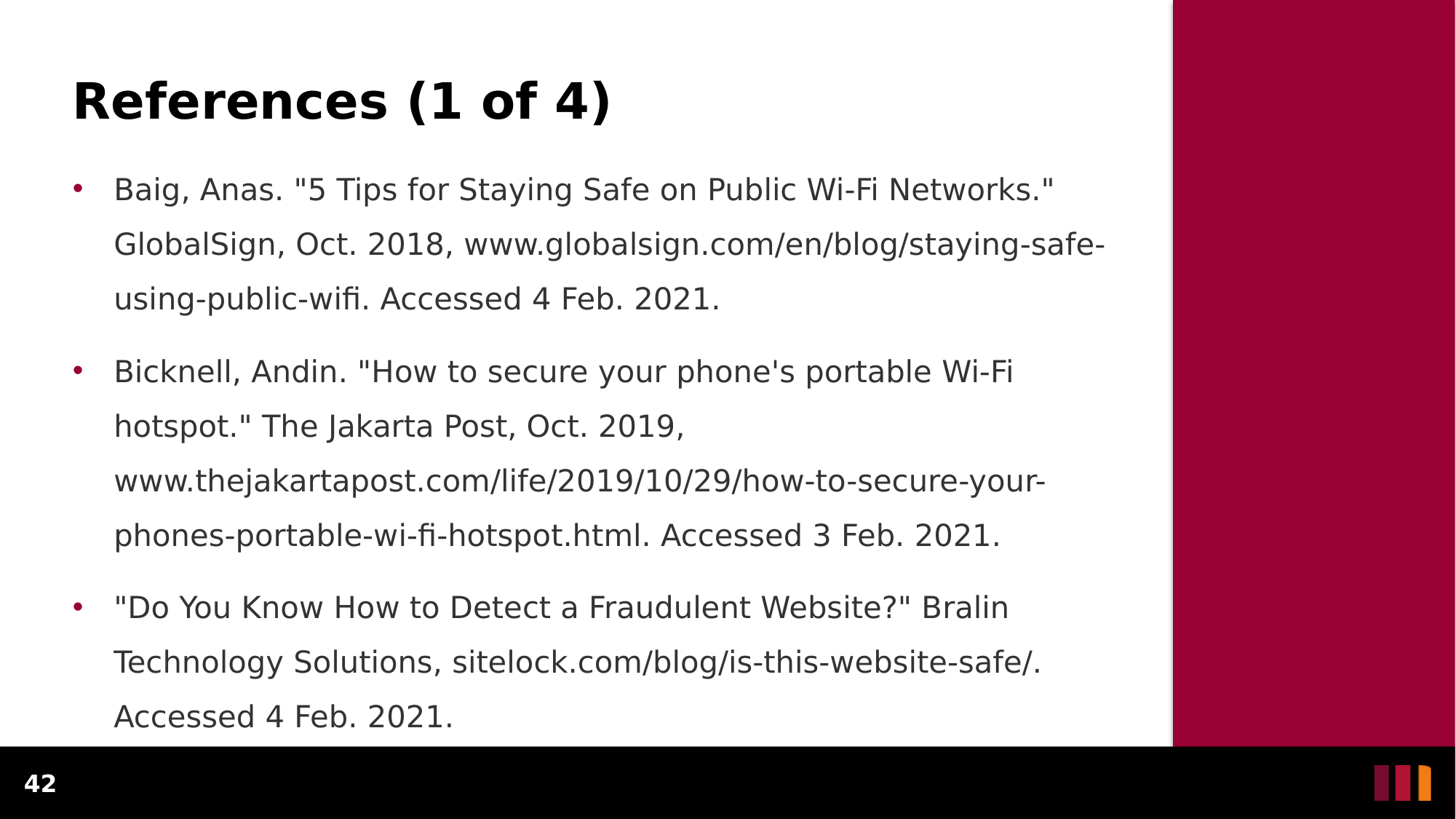

# References (1 of 4)
Baig, Anas. "5 Tips for Staying Safe on Public Wi-Fi Networks." GlobalSign, Oct. 2018, www.globalsign.com/en/blog/staying-safe-using-public-wifi. Accessed 4 Feb. 2021.
Bicknell, Andin. "How to secure your phone's portable Wi-Fi hotspot." The Jakarta Post, Oct. 2019, www.thejakartapost.com/life/2019/10/29/how-to-secure-your-phones-portable-wi-fi-hotspot.html. Accessed 3 Feb. 2021.
"Do You Know How to Detect a Fraudulent Website?" Bralin Technology Solutions, sitelock.com/blog/is-this-website-safe/. Accessed 4 Feb. 2021.
42